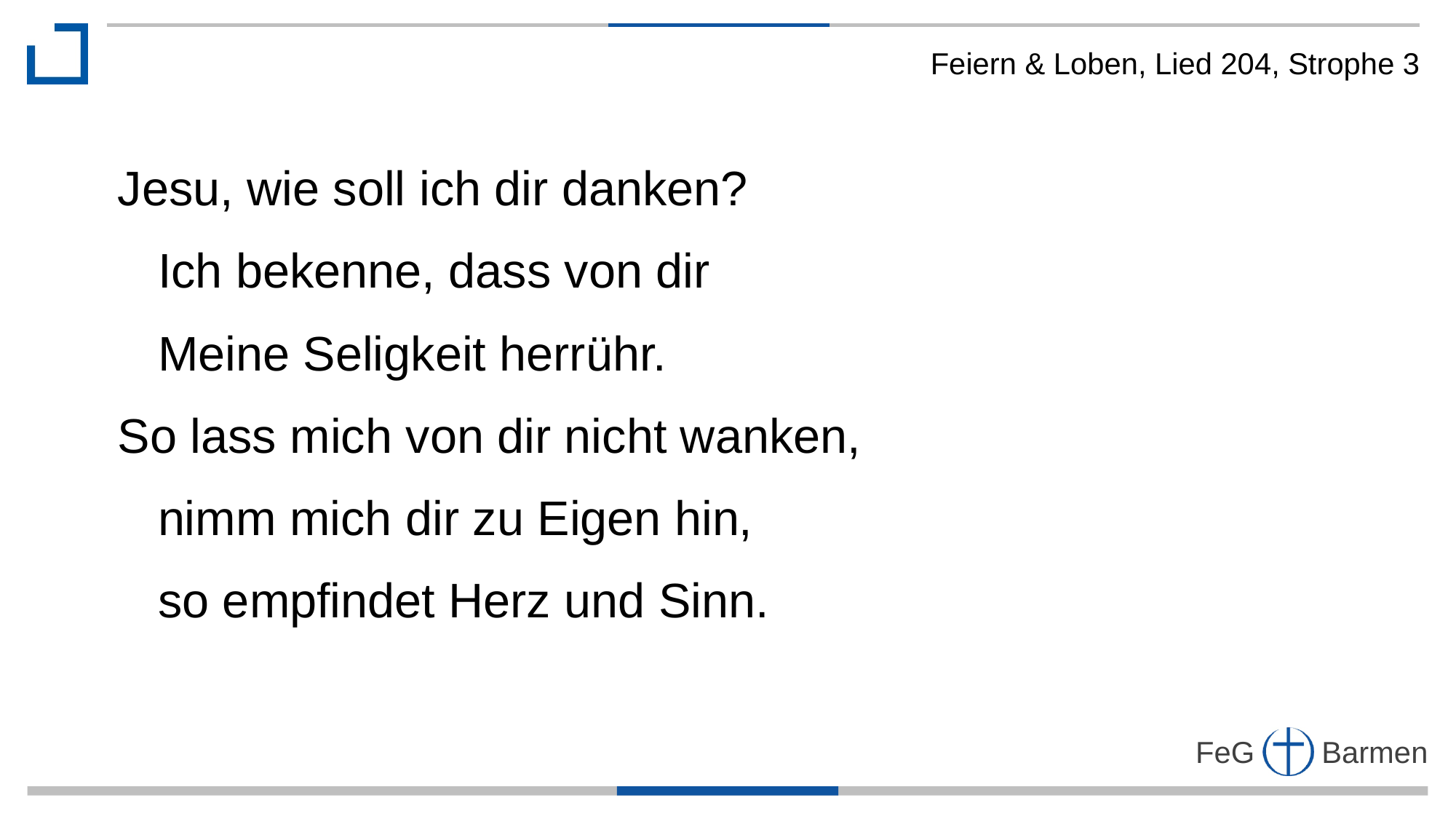

Feiern & Loben, Lied 204, Strophe 3
Jesu, wie soll ich dir danken?
   Ich bekenne, dass von dir
   Meine Seligkeit herrühr.
So lass mich von dir nicht wanken,
   nimm mich dir zu Eigen hin,
   so empfindet Herz und Sinn.